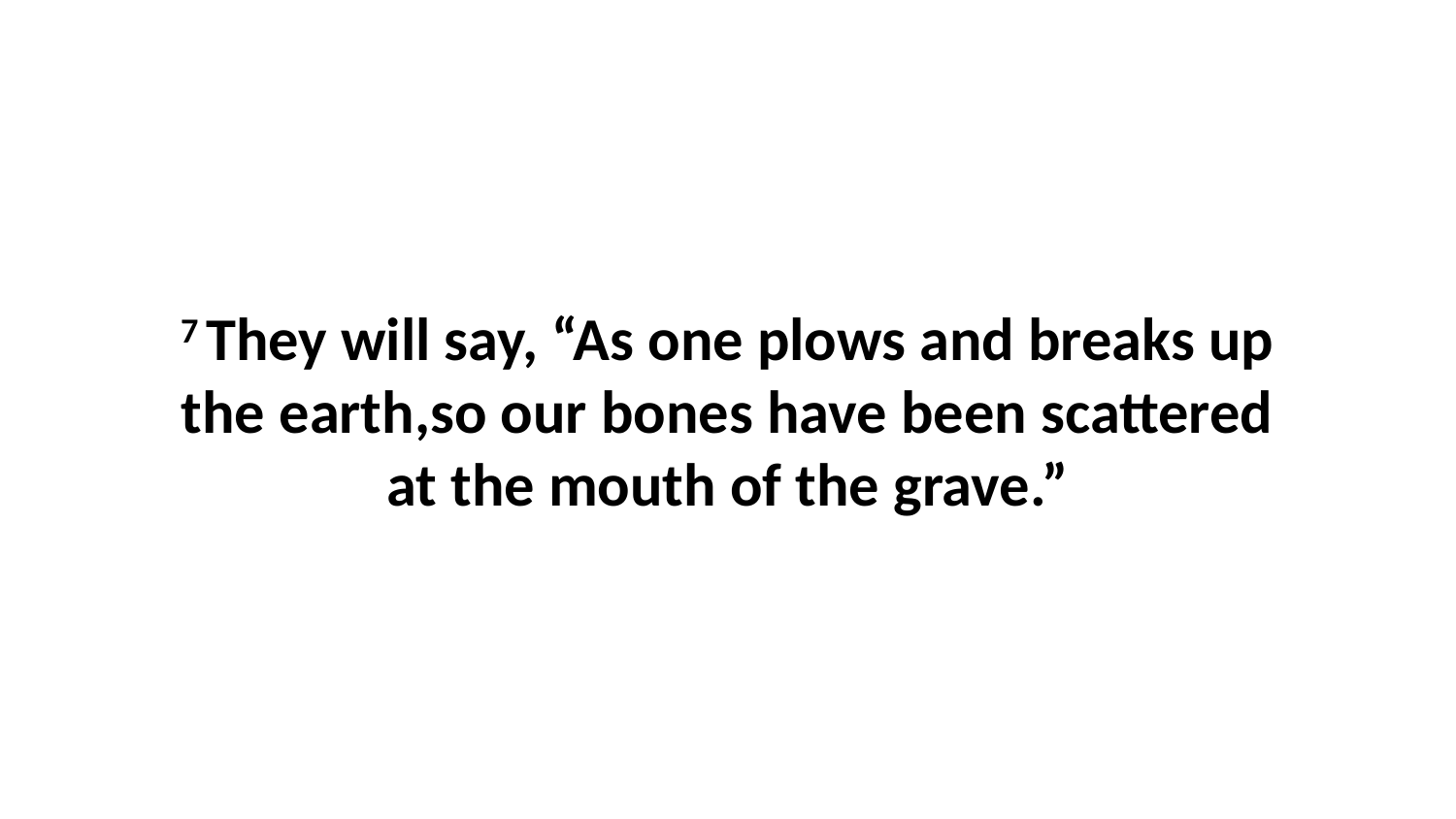

7 They will say, “As one plows and breaks up the earth,so our bones have been scattered at the mouth of the grave.”